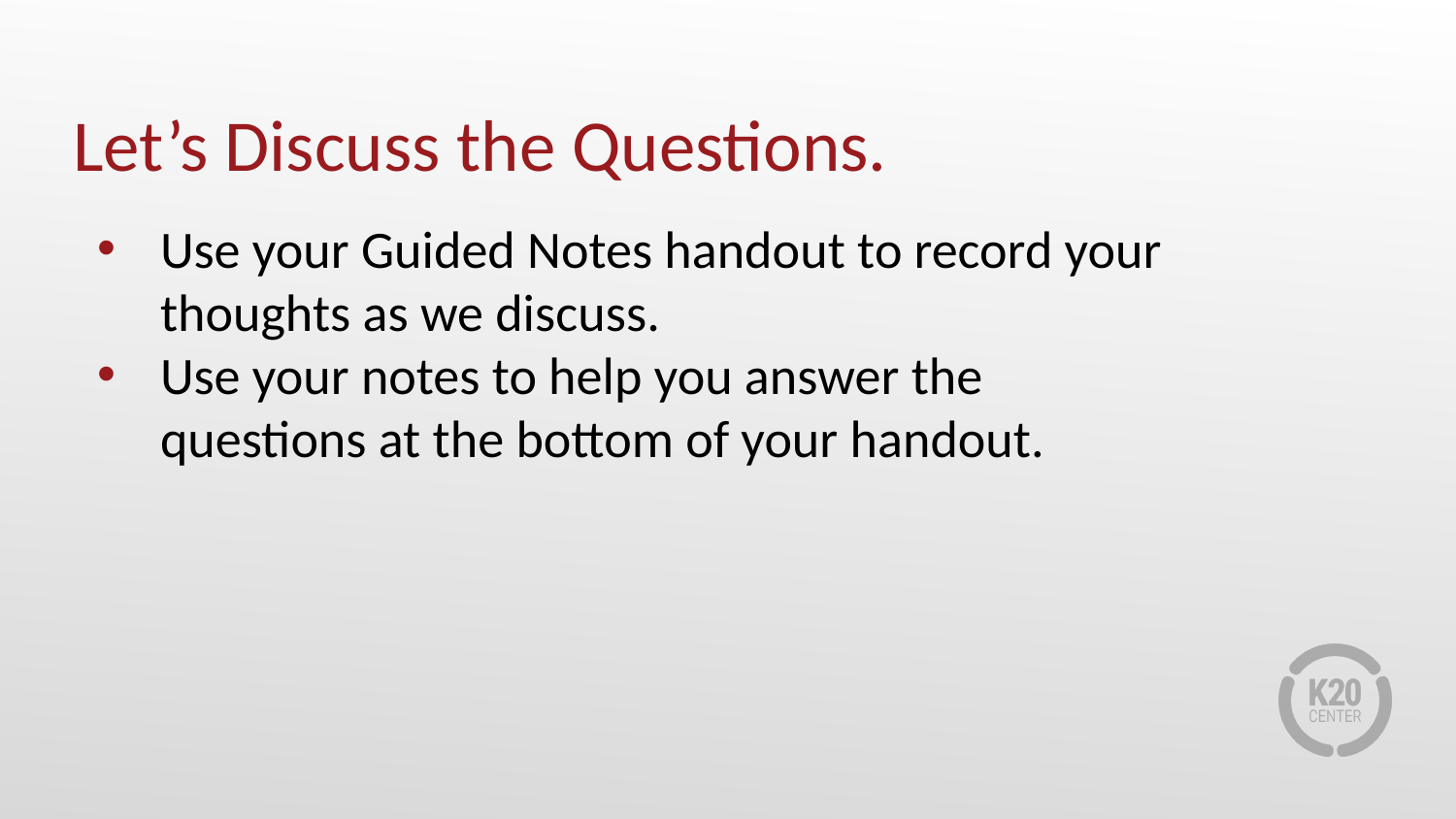

# Let’s Discuss the Questions.
Use your Guided Notes handout to record your thoughts as we discuss.
Use your notes to help you answer the questions at the bottom of your handout.